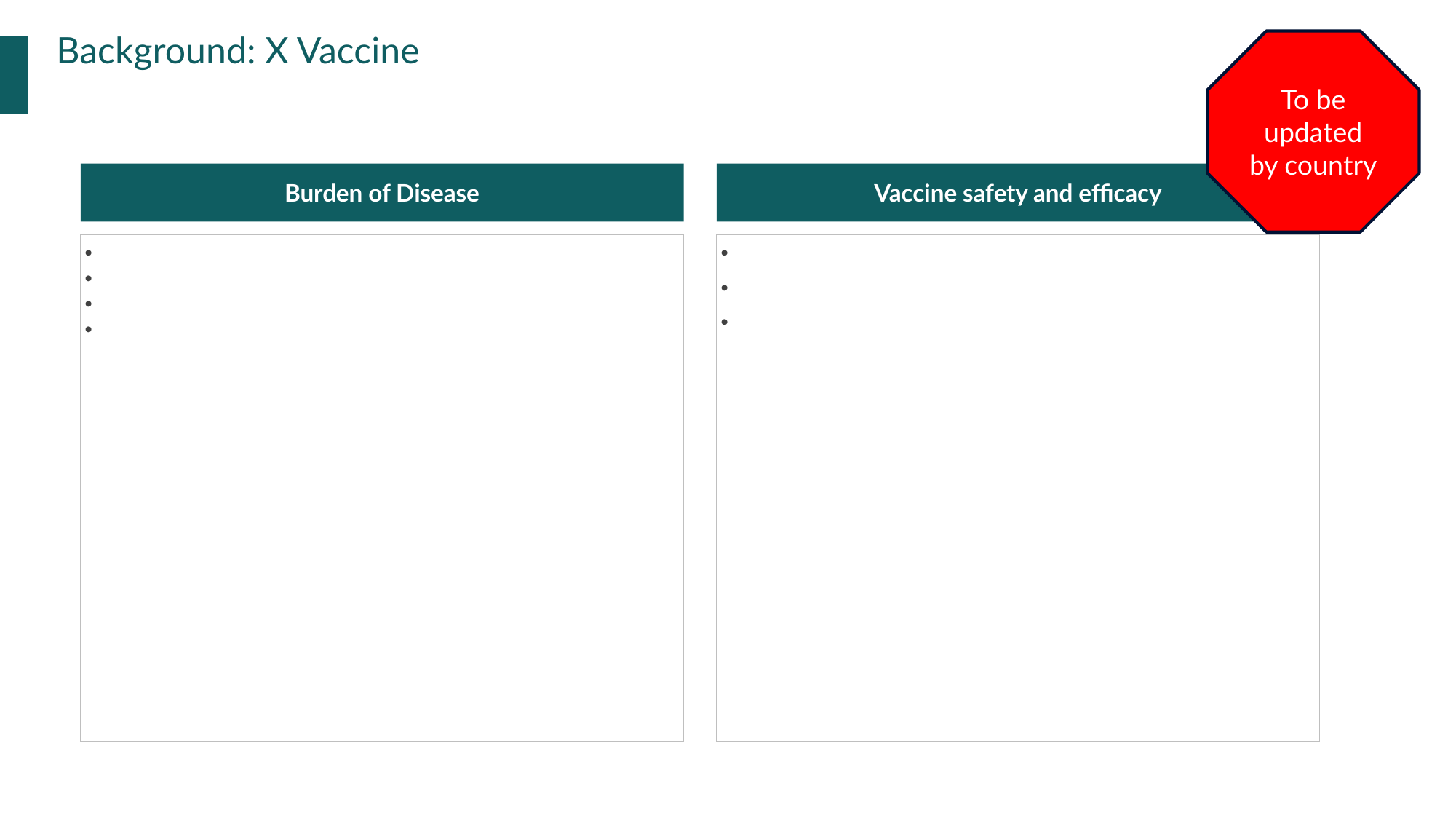

Background: X Vaccine
To be updated by country

Burden of Disease
Vaccine safety and efficacy